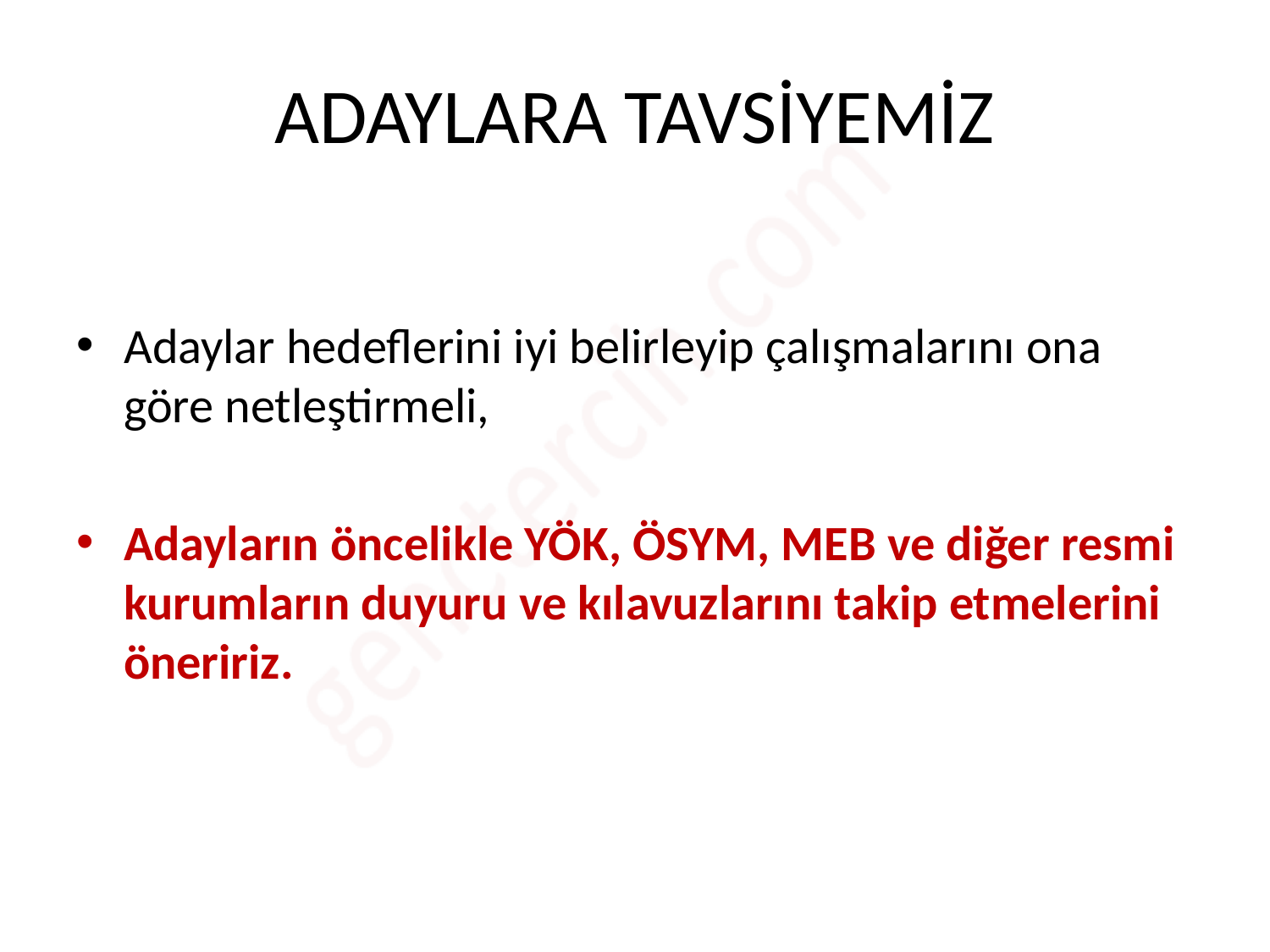

# ADAYLARA TAVSİYEMİZ

Adaylar hedeflerini iyi belirleyip çalışmalarını ona göre netleştirmeli,

Adayların öncelikle YÖK, ÖSYM, MEB ve diğer resmi kurumların duyuru ve kılavuzlarını takip etmelerini öneririz.